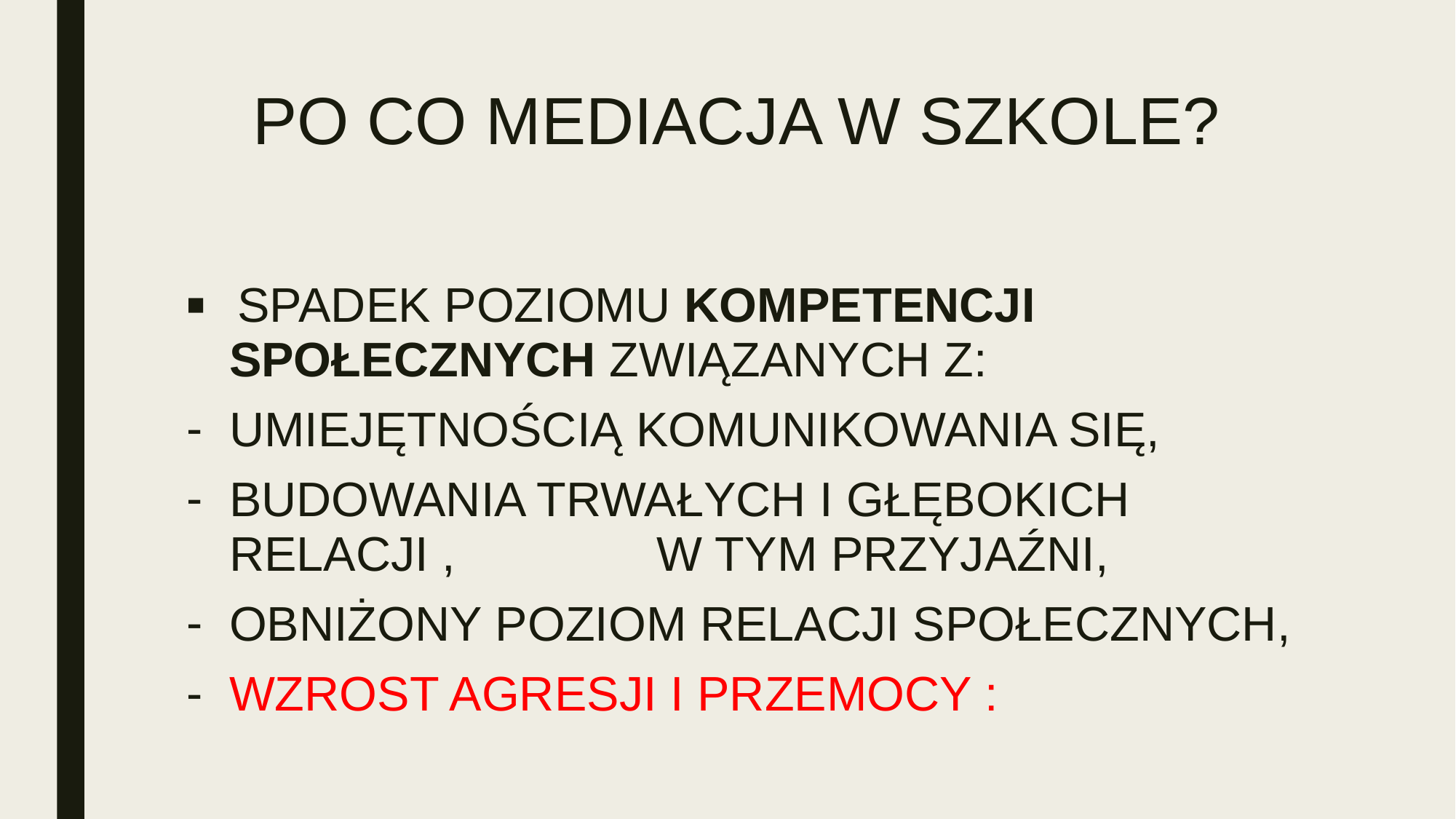

# PO CO MEDIACJA W SZKOLE?
 SPADEK POZIOMU KOMPETENCJI SPOŁECZNYCH ZWIĄZANYCH Z:
UMIEJĘTNOŚCIĄ KOMUNIKOWANIA SIĘ,
BUDOWANIA TRWAŁYCH I GŁĘBOKICH  RELACJI ,               W TYM PRZYJAŹNI,
OBNIŻONY POZIOM RELACJI SPOŁECZNYCH,
WZROST AGRESJI I PRZEMOCY :